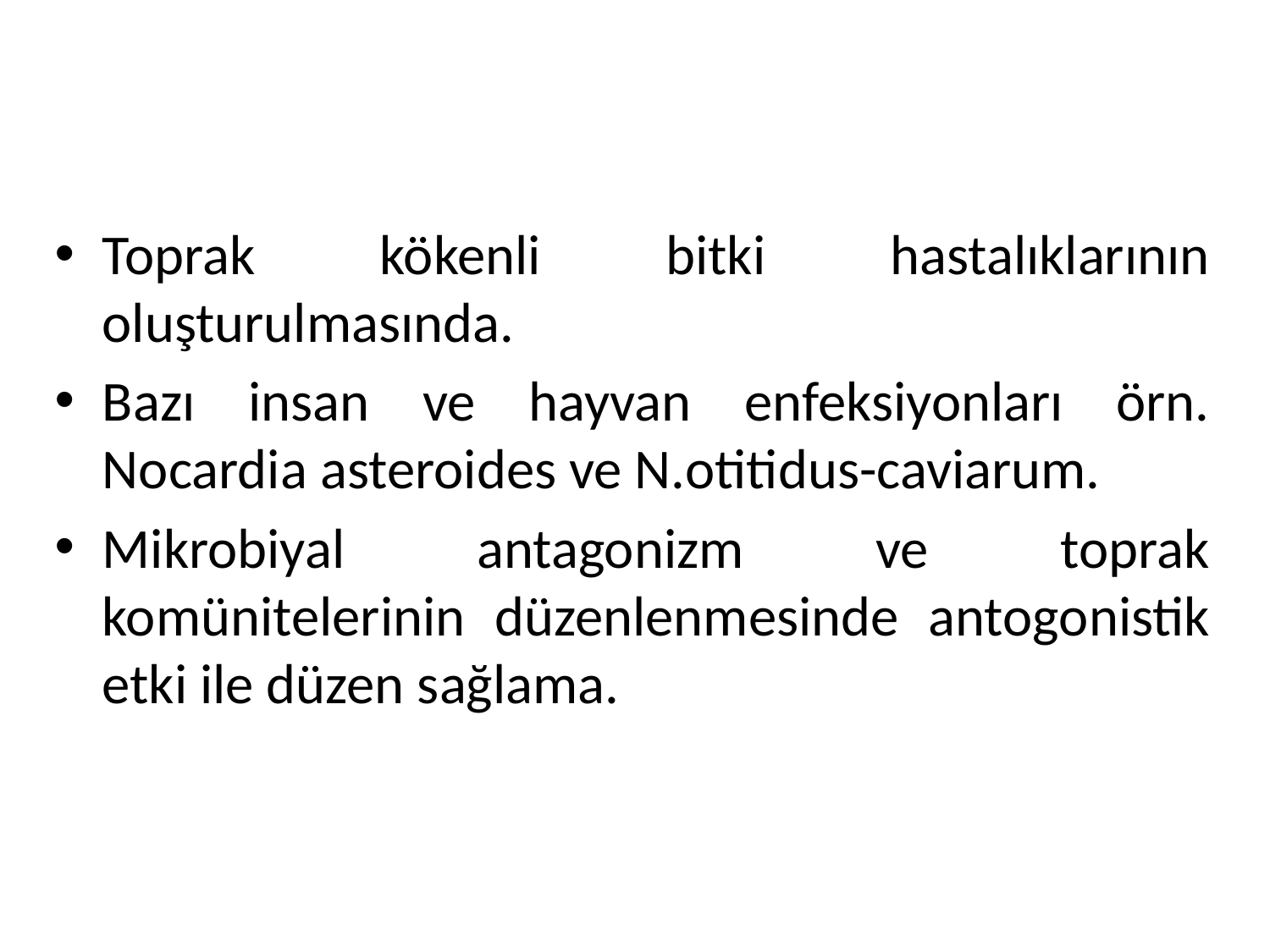

#
Toprak kökenli bitki hastalıklarının oluşturulmasında.
Bazı insan ve hayvan enfeksiyonları örn. Nocardia asteroides ve N.otitidus-caviarum.
Mikrobiyal antagonizm ve toprak komünitelerinin düzenlenmesinde antogonistik etki ile düzen sağlama.